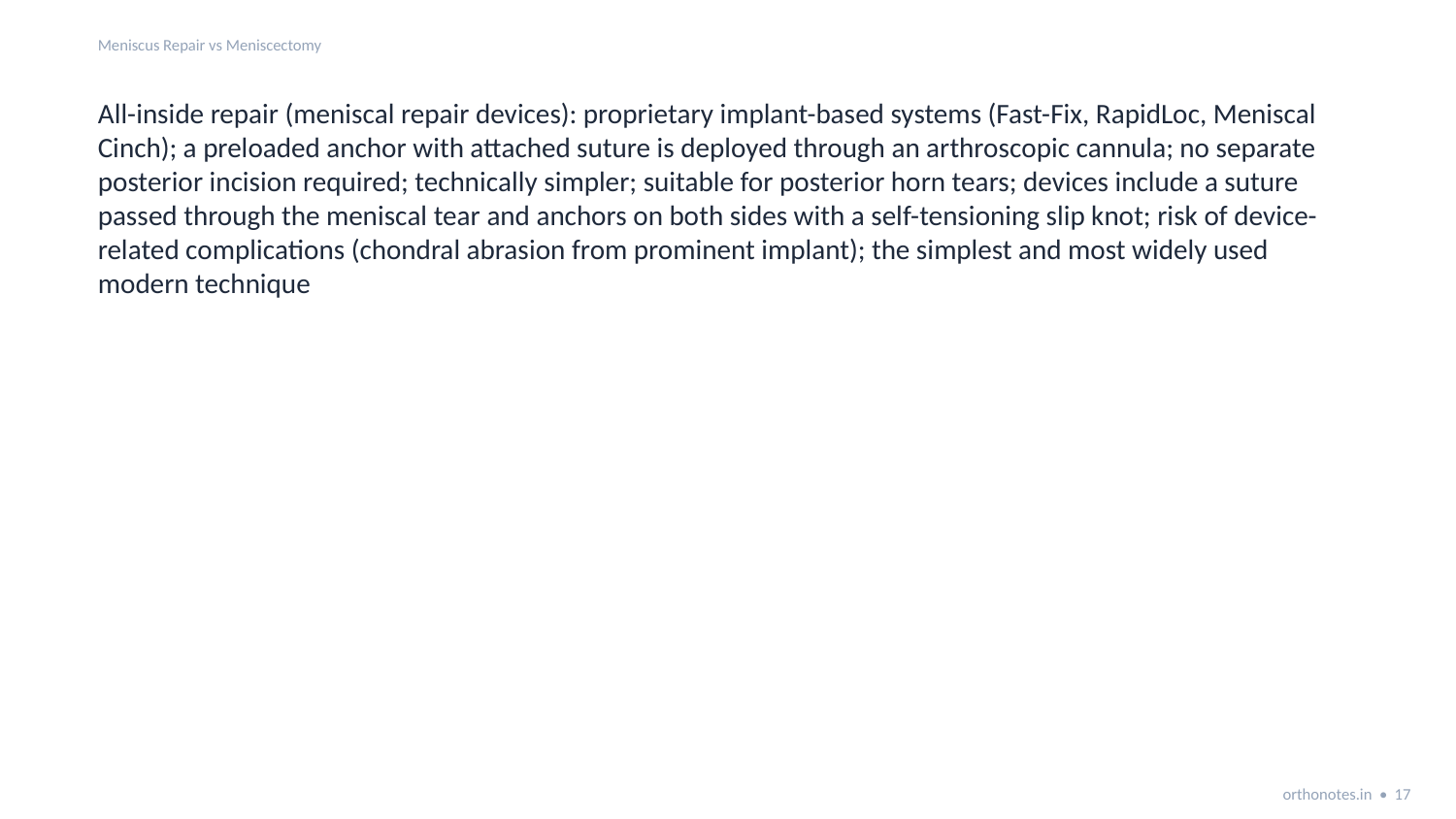

Meniscus Repair vs Meniscectomy
All-inside repair (meniscal repair devices): proprietary implant-based systems (Fast-Fix, RapidLoc, Meniscal Cinch); a preloaded anchor with attached suture is deployed through an arthroscopic cannula; no separate posterior incision required; technically simpler; suitable for posterior horn tears; devices include a suture passed through the meniscal tear and anchors on both sides with a self-tensioning slip knot; risk of device-related complications (chondral abrasion from prominent implant); the simplest and most widely used modern technique
orthonotes.in  •  17